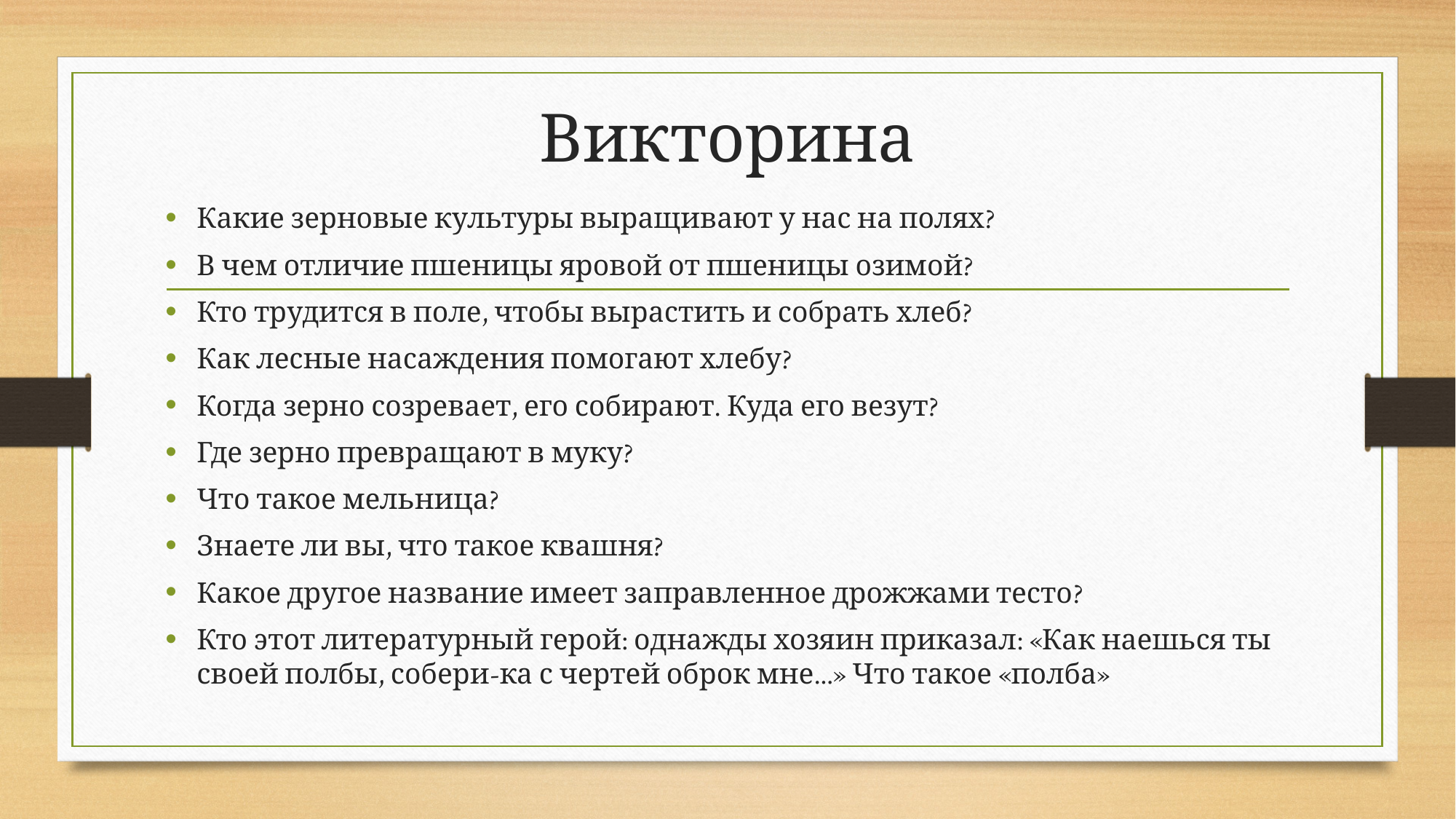

# Викторина
Какие зерновые культуры выращивают у нас на полях?
В чем отличие пшеницы яровой от пшеницы озимой?
Кто трудится в поле, чтобы вырастить и собрать хлеб?
Как лесные насаждения помогают хлебу?
Когда зерно созревает, его собирают. Куда его везут?
Где зерно превращают в муку?
Что такое мельница?
Знаете ли вы, что такое квашня?
Какое другое название имеет заправленное дрожжами тесто?
Кто этот литературный герой: однажды хозяин приказал: «Как наешься ты своей полбы, собери-ка с чертей оброк мне...» Что такое «полба»